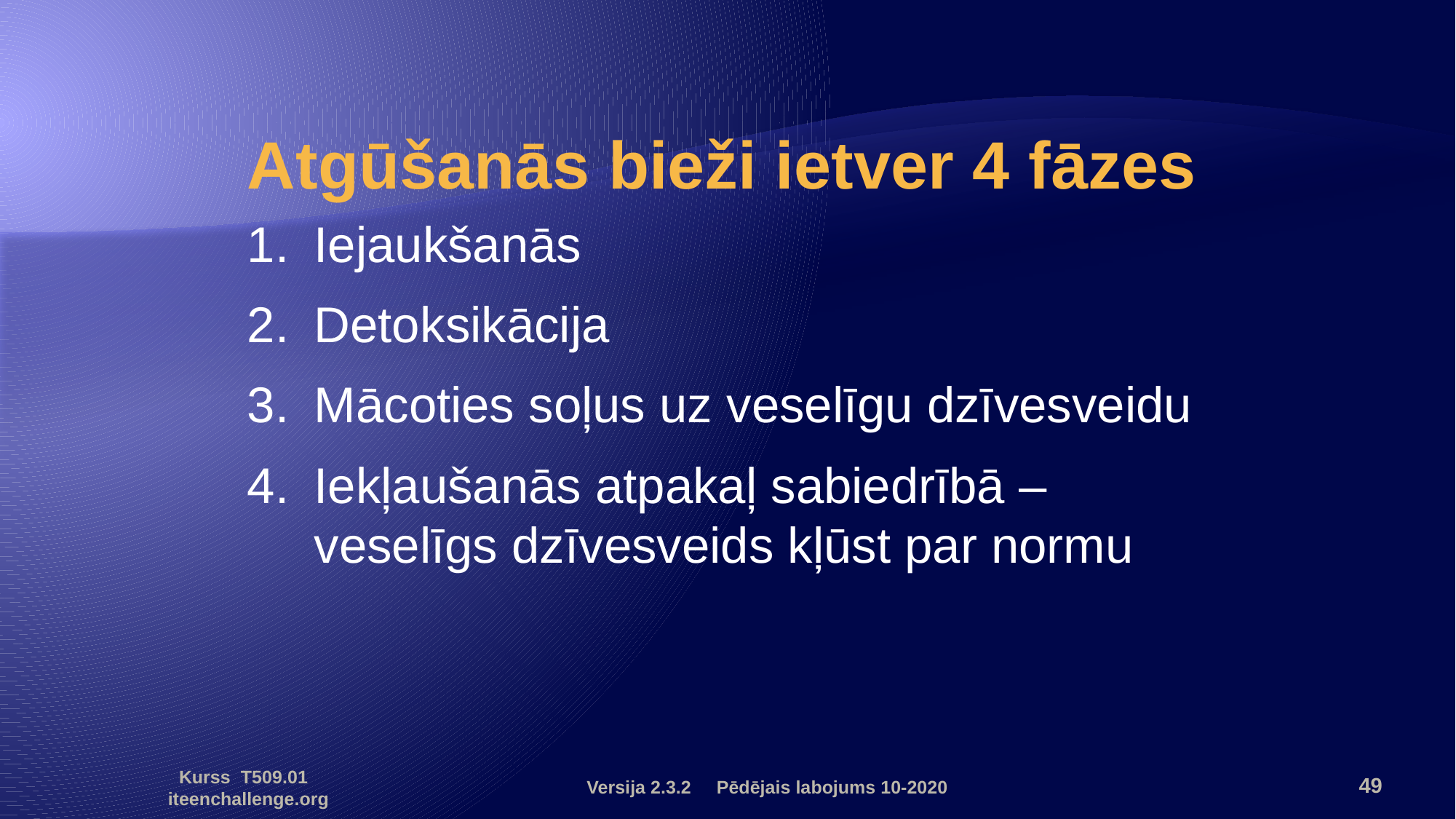

Atgūšanās bieži ietver 4 fāzes
1. 	Iejaukšanās
2. 	Detoksikācija
3. 	Mācoties soļus uz veselīgu dzīvesveidu
4.	Iekļaušanās atpakaļ sabiedrībā – veselīgs dzīvesveids kļūst par normu
Versija 2.3.2     Pēdējais labojums 10-2020
49
Kurss  T509.01   iteenchallenge.org